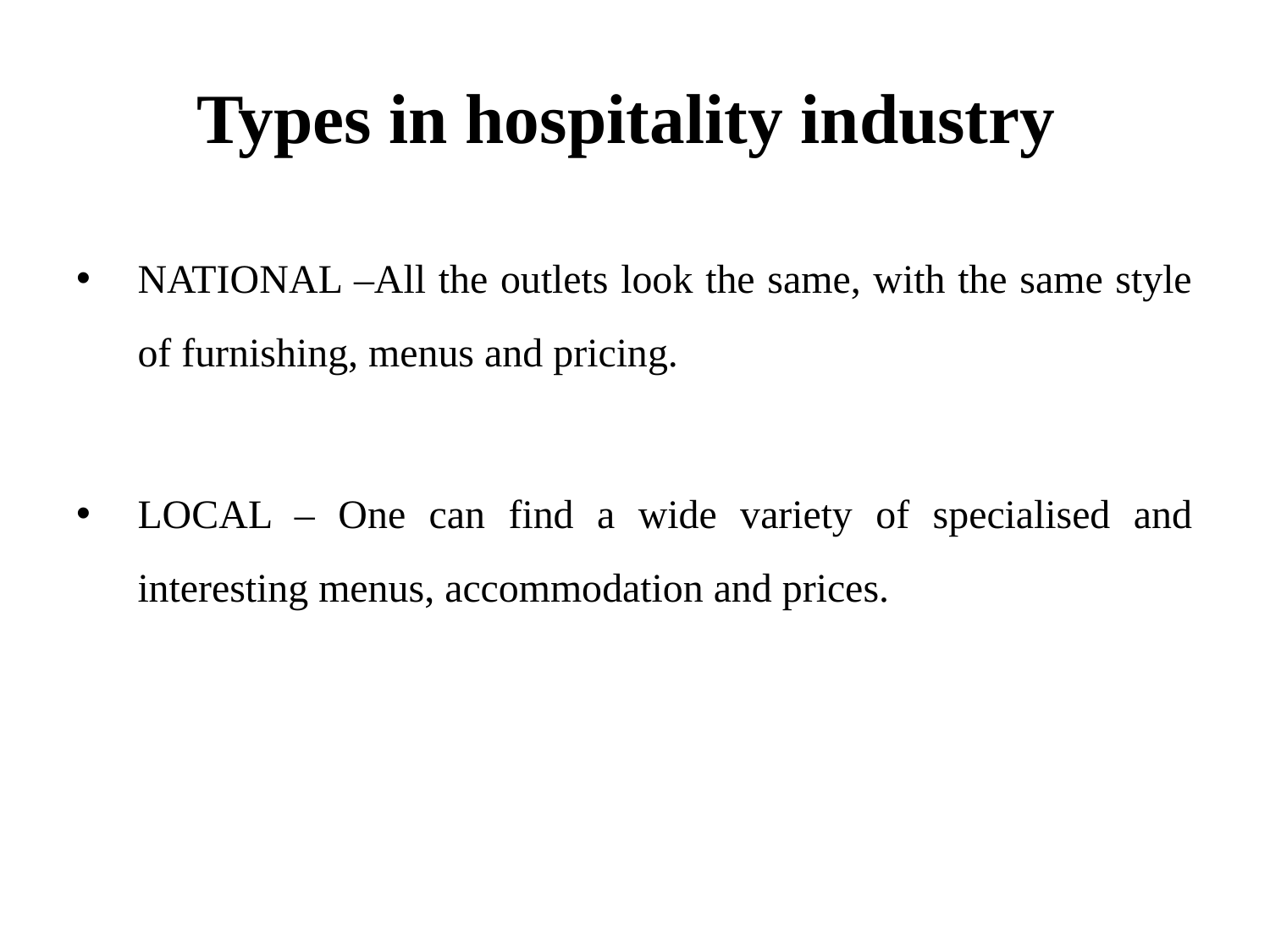

Types in hospitality industry
NATIONAL –All the outlets look the same, with the same style of furnishing, menus and pricing.

LOCAL – One can find a wide variety of specialised and interesting menus, accommodation and prices.